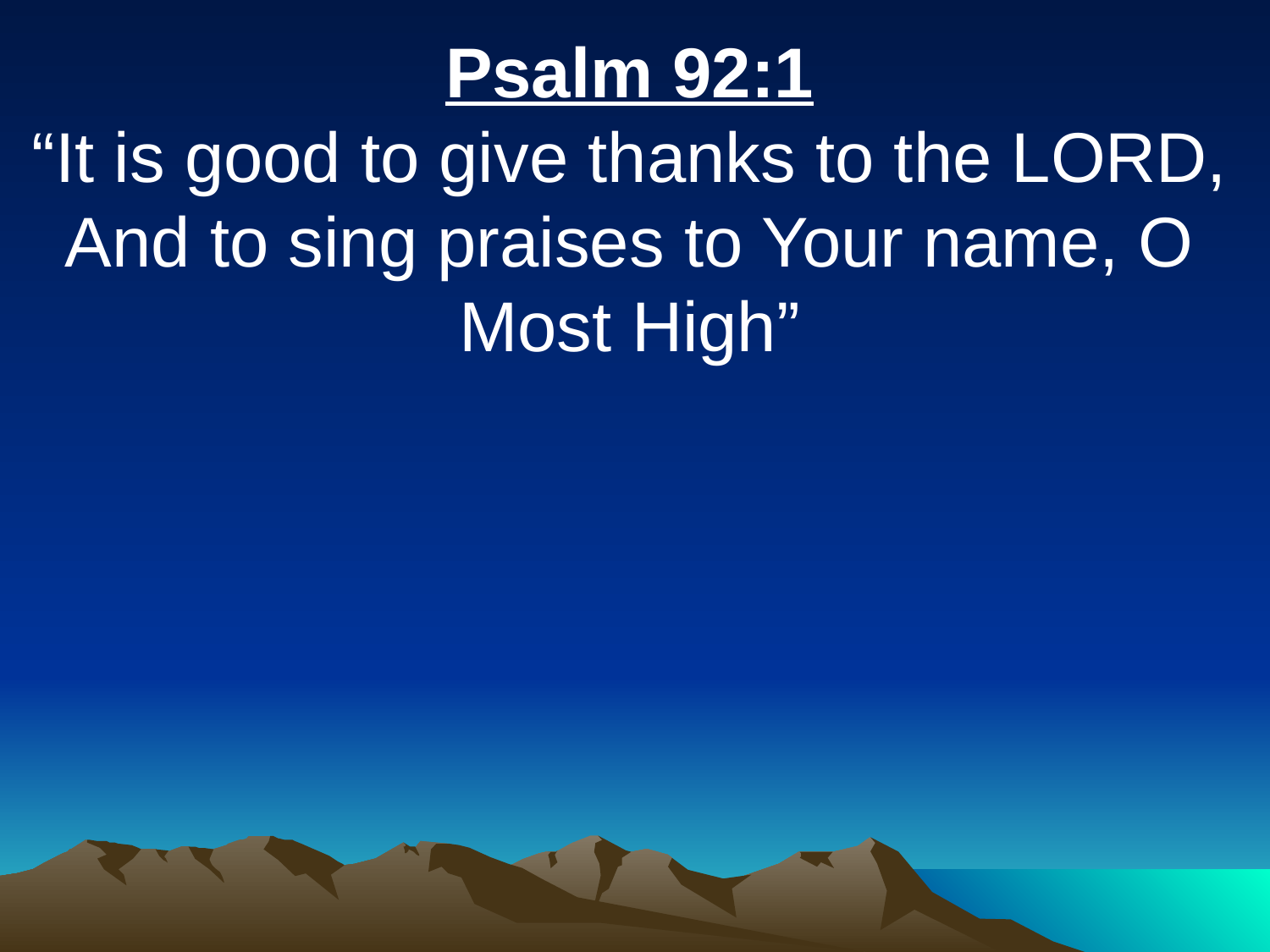

Psalm 92:1
“It is good to give thanks to the LORD, And to sing praises to Your name, O Most High”